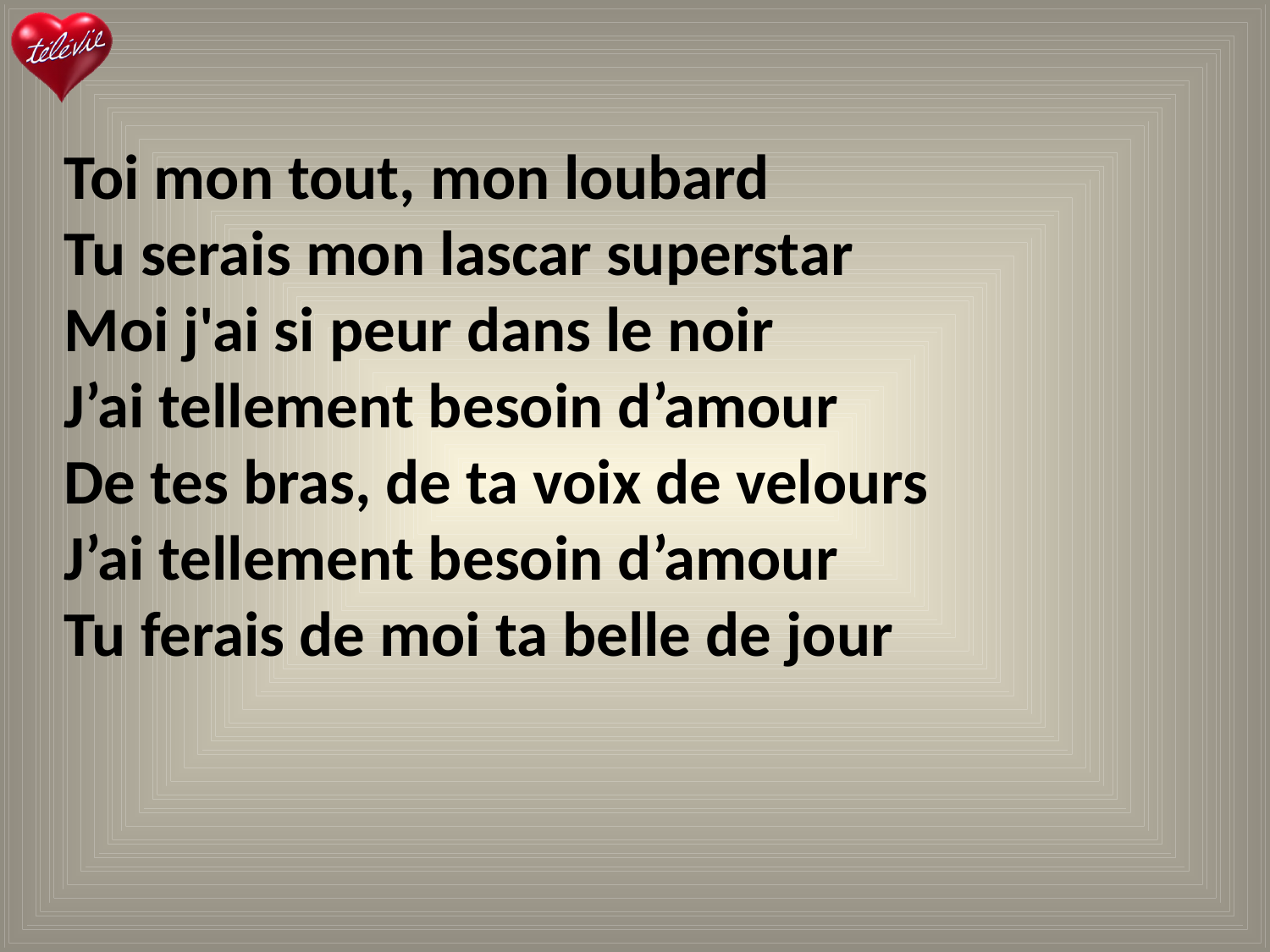

Toi mon tout, mon loubard
Tu serais mon lascar superstar
Moi j'ai si peur dans le noir
J’ai tellement besoin d’amour
De tes bras, de ta voix de velours
J’ai tellement besoin d’amour
Tu ferais de moi ta belle de jour

#